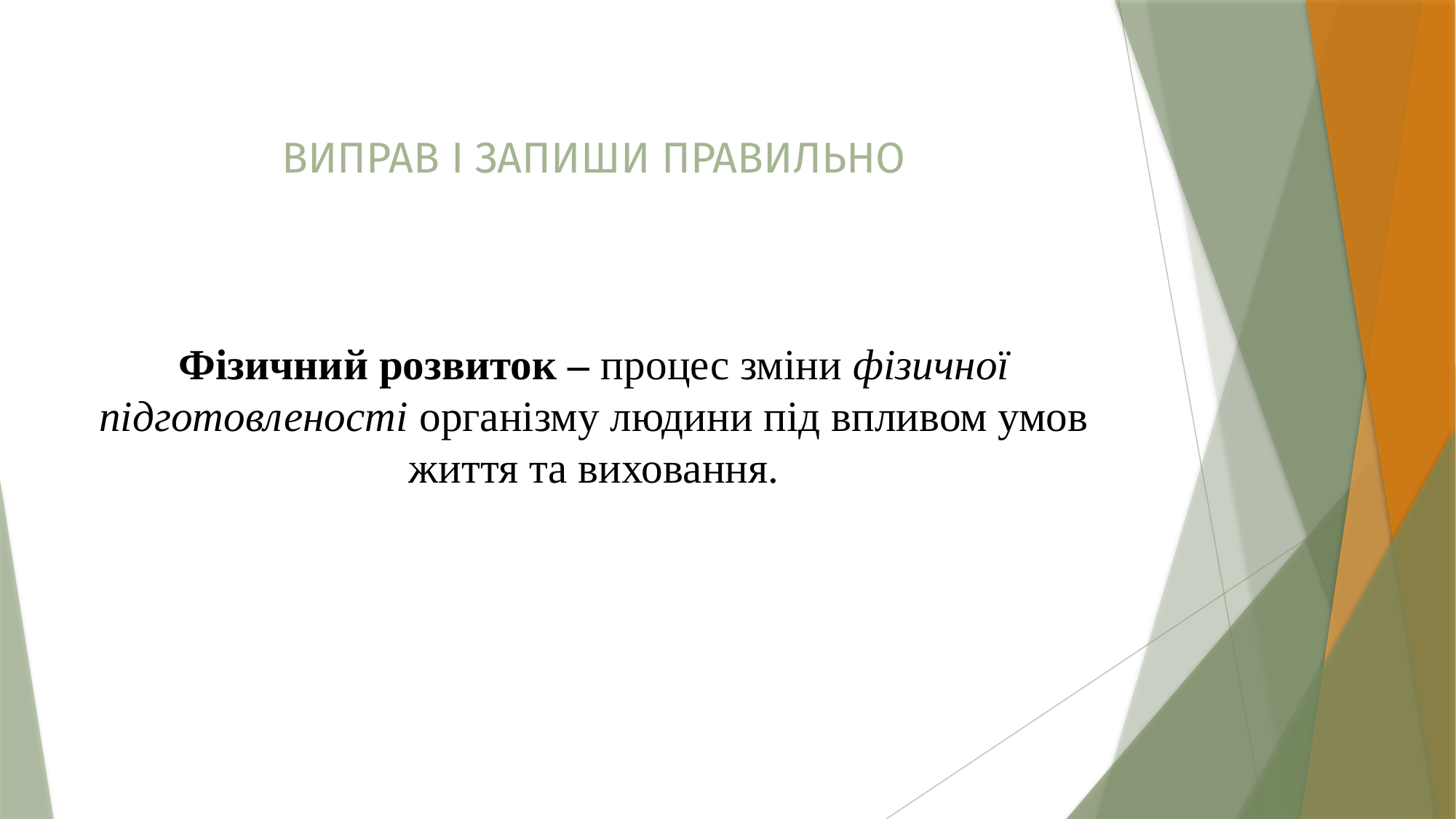

# ВИПРАВ І ЗАПИШИ ПРАВИЛЬНО Фізичний розвиток – процес зміни фізичної підготовленості організму людини під впливом умов життя та виховання.